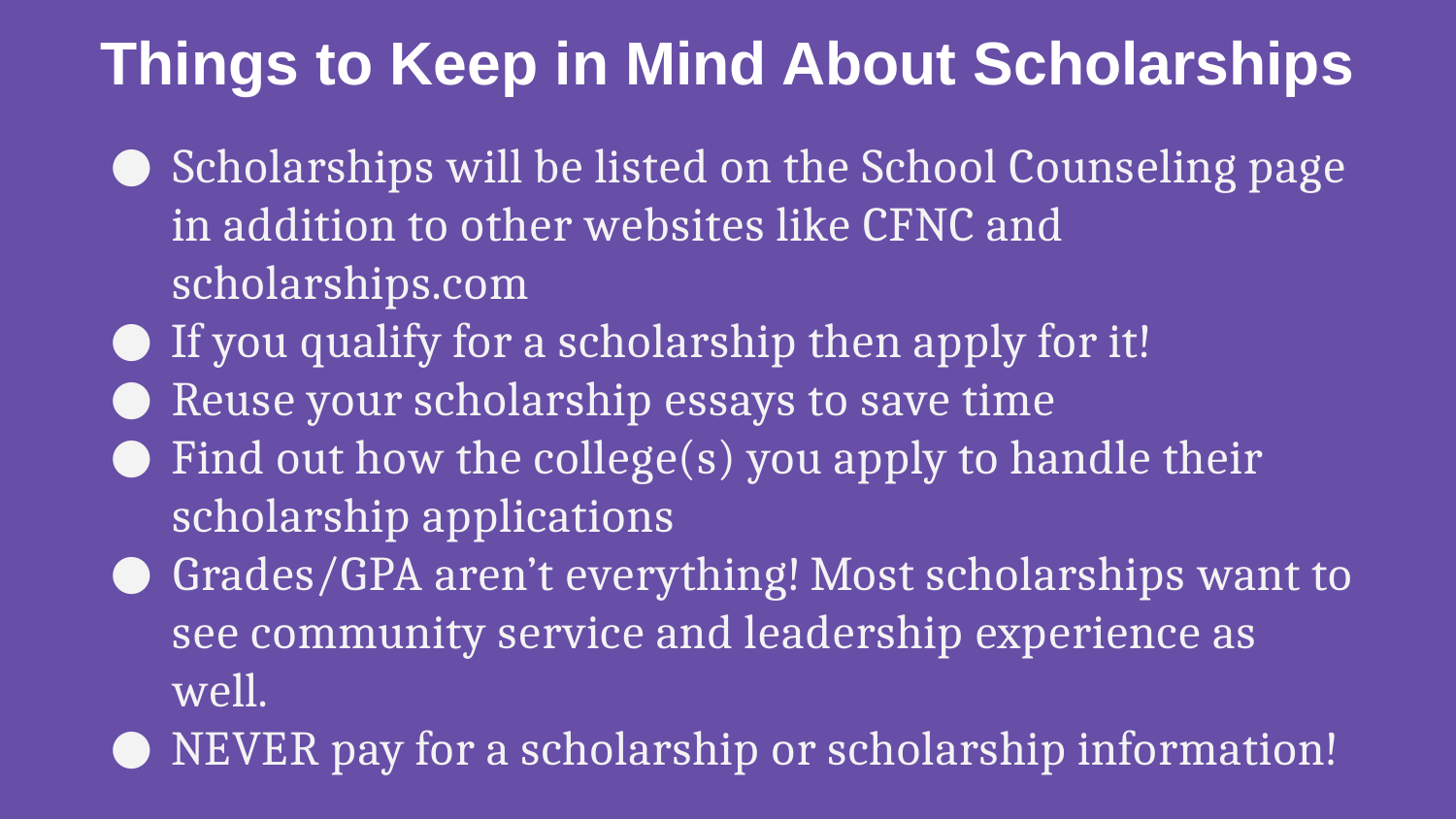

# Things to Keep in Mind About Scholarships
Scholarships will be listed on the School Counseling page in addition to other websites like CFNC and scholarships.com
If you qualify for a scholarship then apply for it!
Reuse your scholarship essays to save time
Find out how the college(s) you apply to handle their scholarship applications
Grades/GPA aren’t everything! Most scholarships want to see community service and leadership experience as well.
NEVER pay for a scholarship or scholarship information!